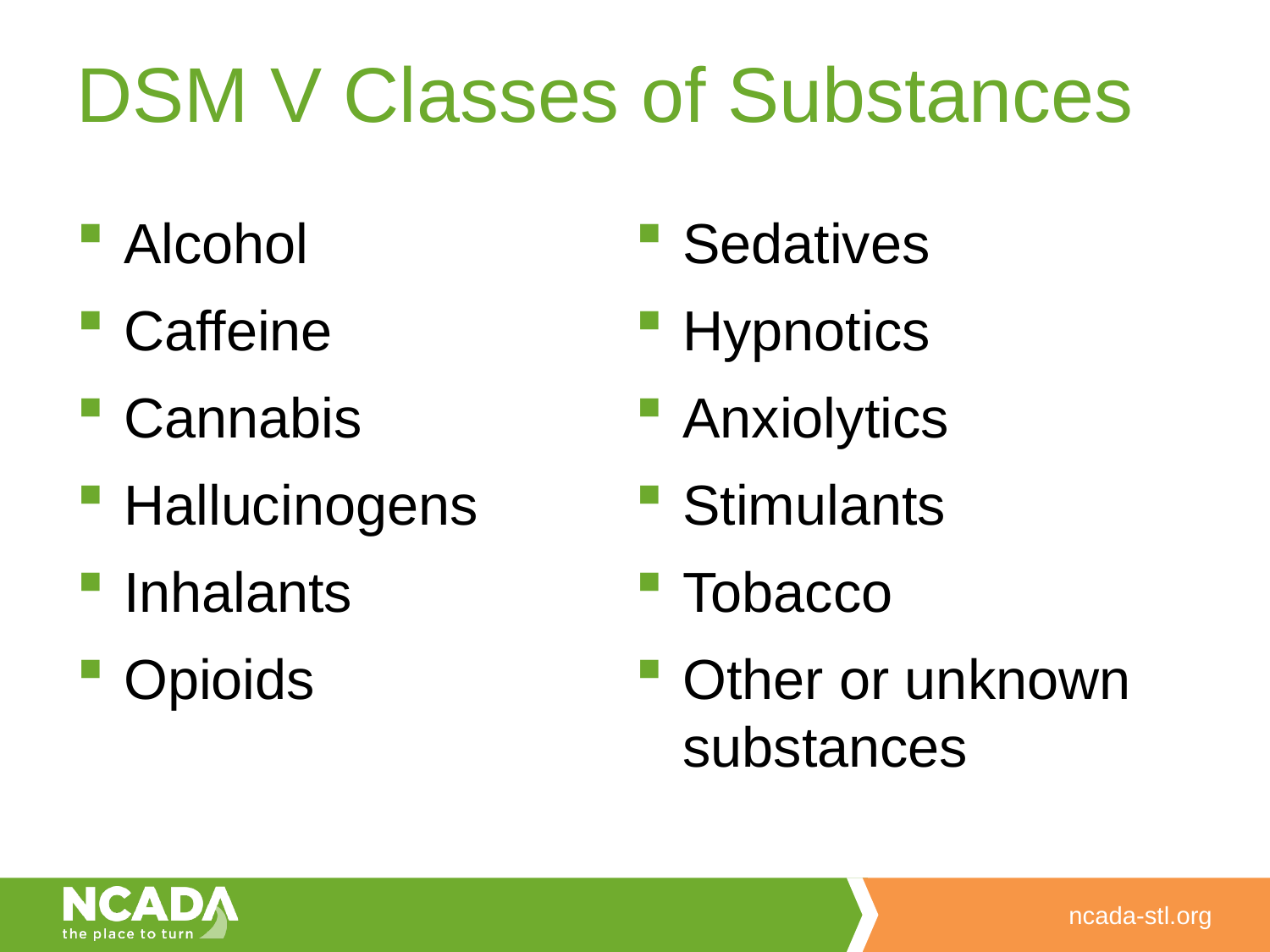

# DSM V Classes of Substances
Alcohol
Caffeine
Cannabis
Hallucinogens
Inhalants
Opioids

Sedatives
Hypnotics
Anxiolytics
Stimulants
Tobacco
Other or unknown substances